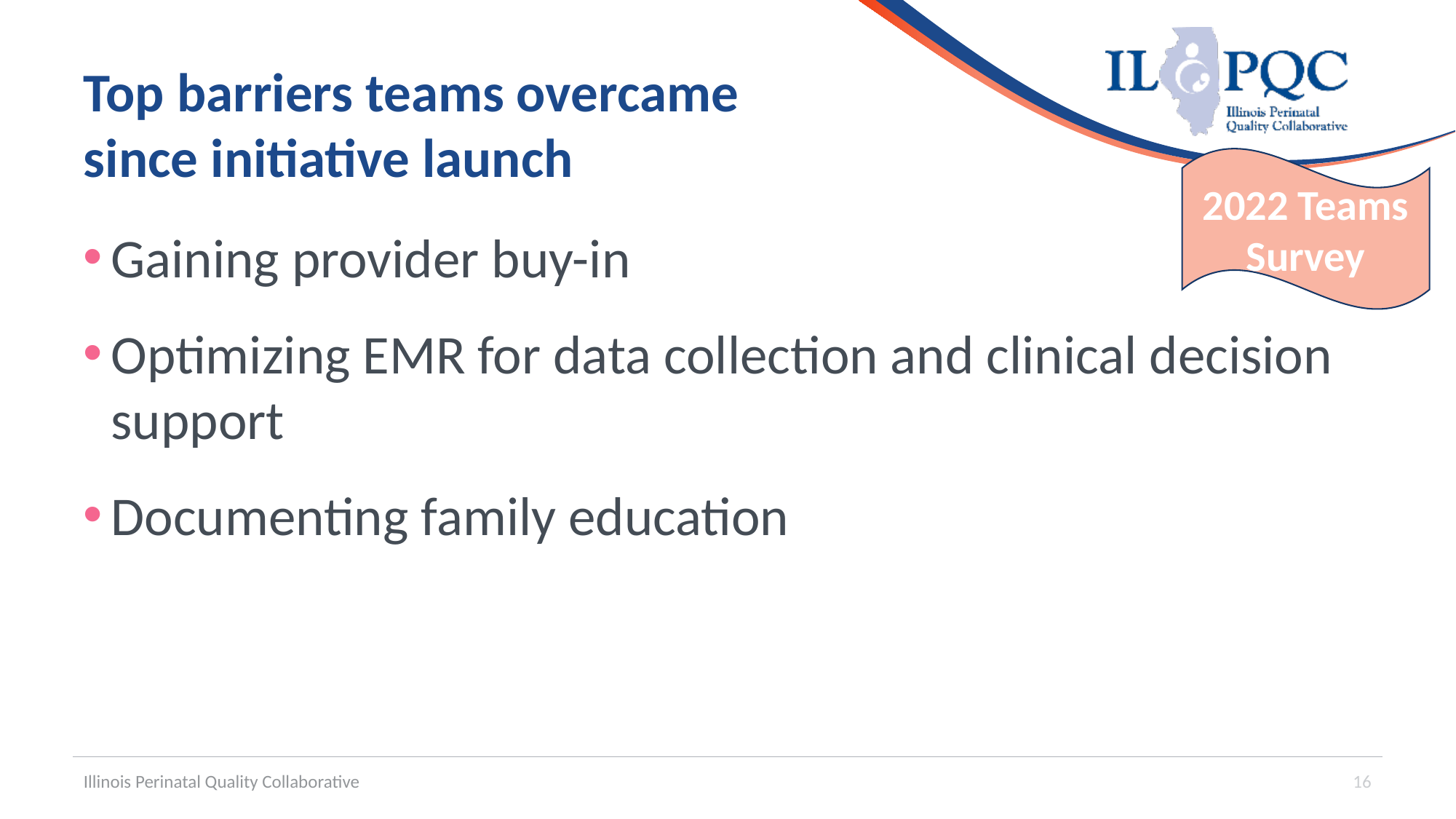

# Top barriers teams overcame since initiative launch
2022 Teams Survey
Gaining provider buy-in
Optimizing EMR for data collection and clinical decision support
Documenting family education
Illinois Perinatal Quality Collaborative
16